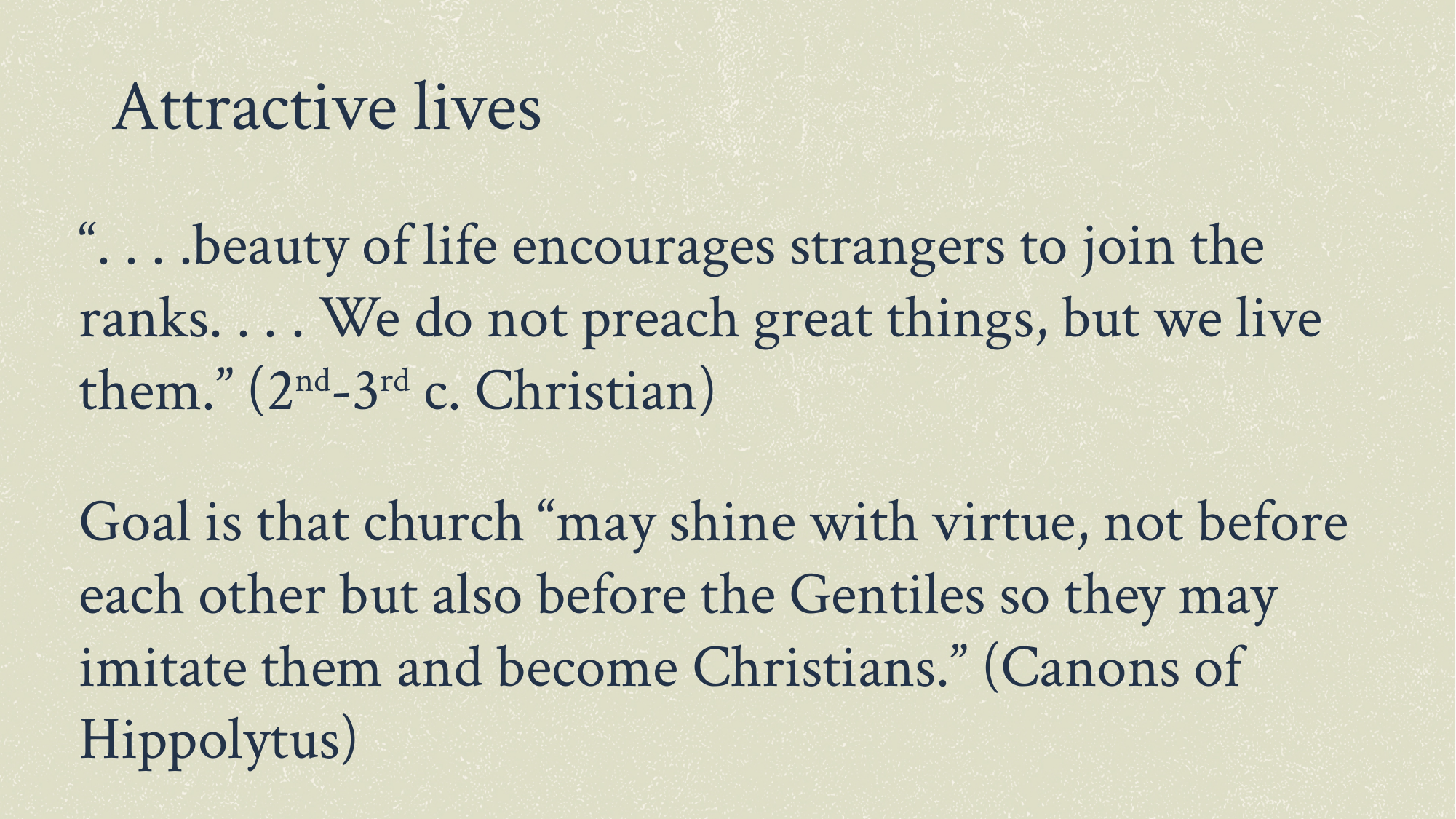

# Attractive lives
“. . . .beauty of life encourages strangers to join the ranks. . . . We do not preach great things, but we live them.” (2nd-3rd c. Christian)

Goal is that church “may shine with virtue, not before each other but also before the Gentiles so they may imitate them and become Christians.” (Canons of Hippolytus)